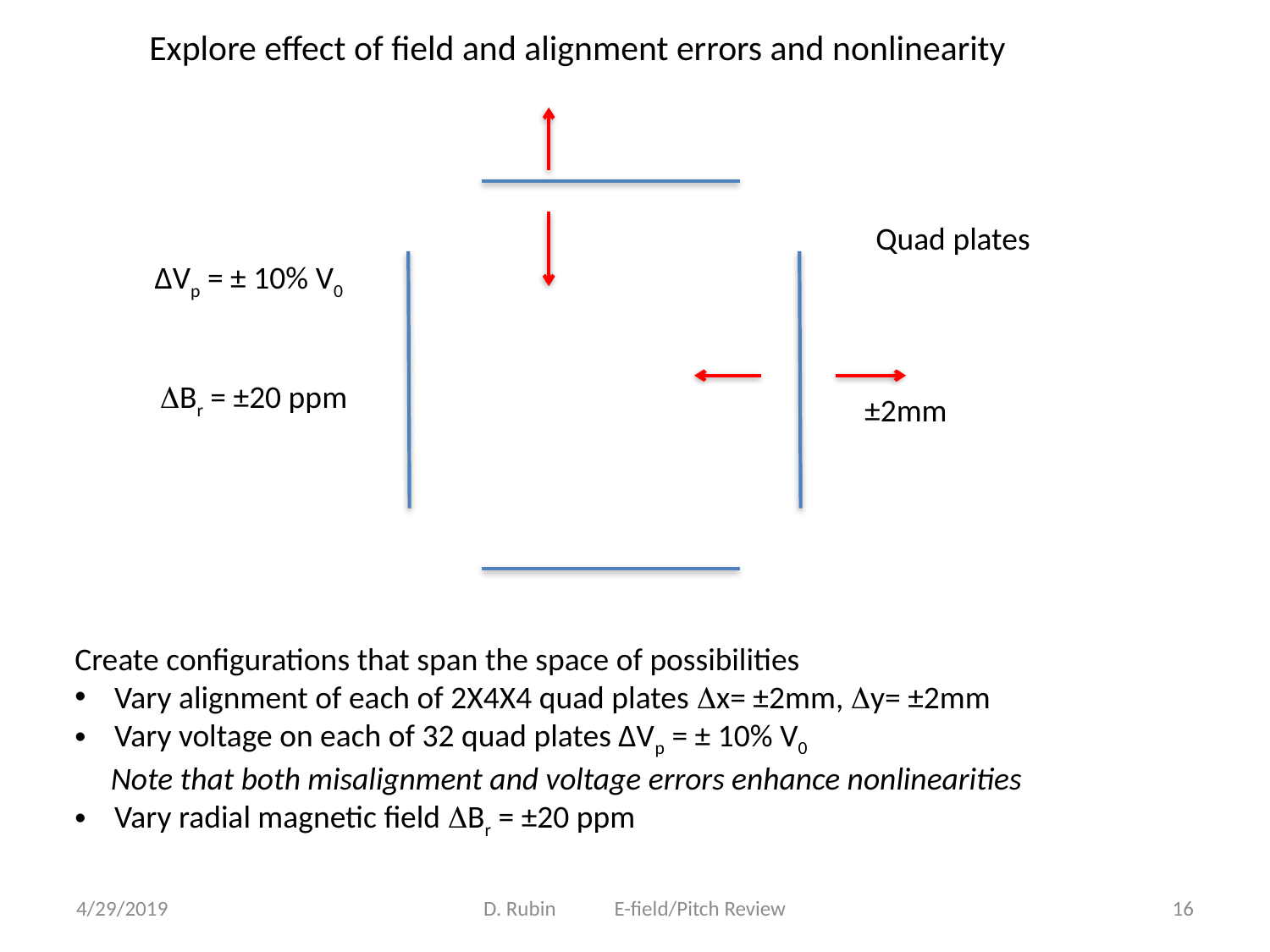

Explore effect of field and alignment errors and nonlinearity

Quad plates
ΔVp = ± 10% V0
ΔBr = ±20 ppm
±2mm
Create configurations that span the space of possibilities
Vary alignment of each of 2X4X4 quad plates Δx= ±2mm, Δy= ±2mm
Vary voltage on each of 32 quad plates ΔVp = ± 10% V0
     Note that both misalignment and voltage errors enhance nonlinearities
Vary radial magnetic field ΔBr = ±20 ppm

4/29/2019
D. Rubin            E-field/Pitch Review
16